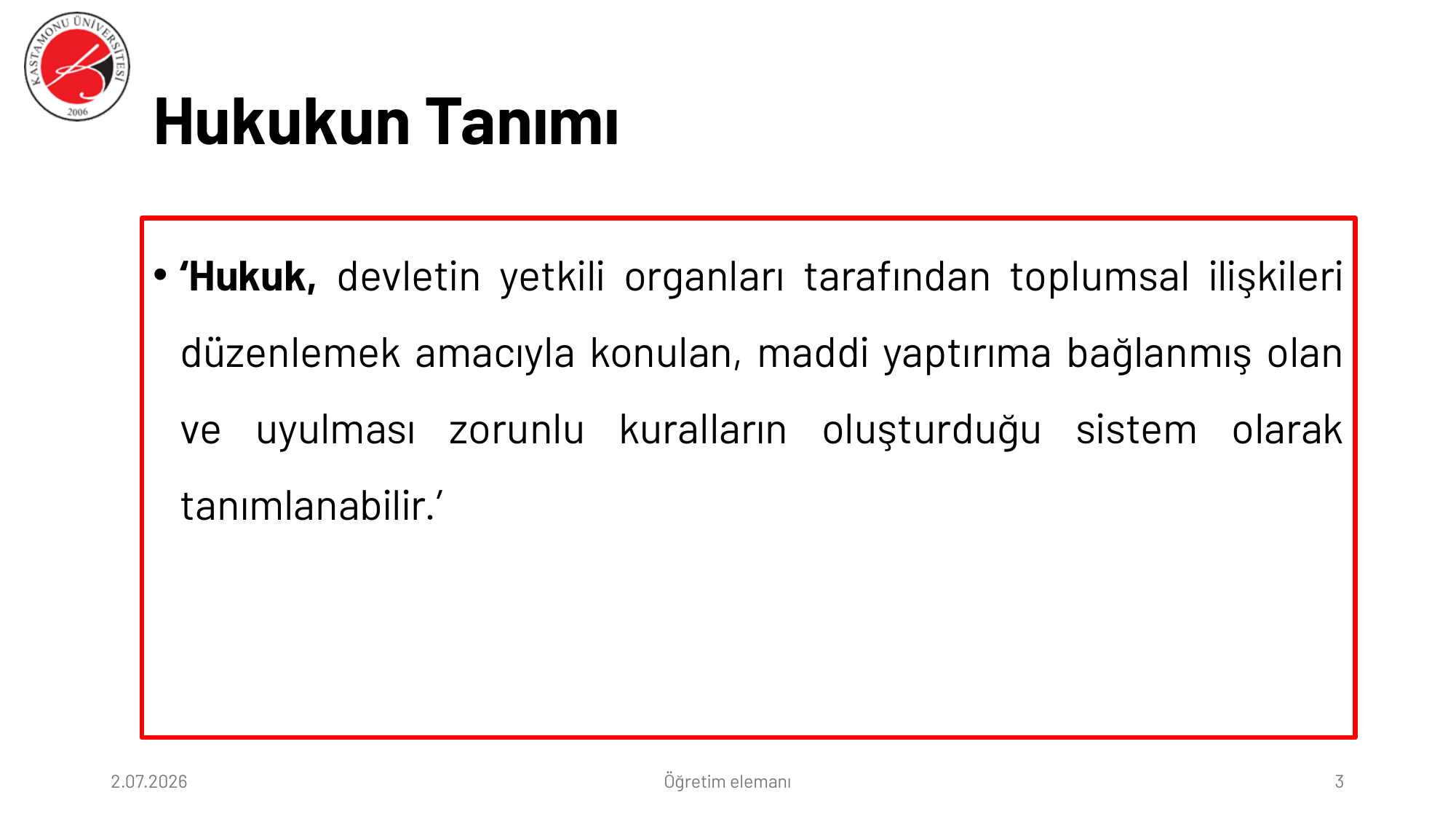

# Hukukun Tanımı
‘Hukuk, devletin yetkili organları tarafından toplumsal ilişkileri düzenlemek amacıyla konulan, maddi yaptırıma bağlanmış olan ve uyulması zorunlu kuralların oluşturduğu sistem olarak tanımlanabilir.’
2.07.2026
Öğretim elemanı
3